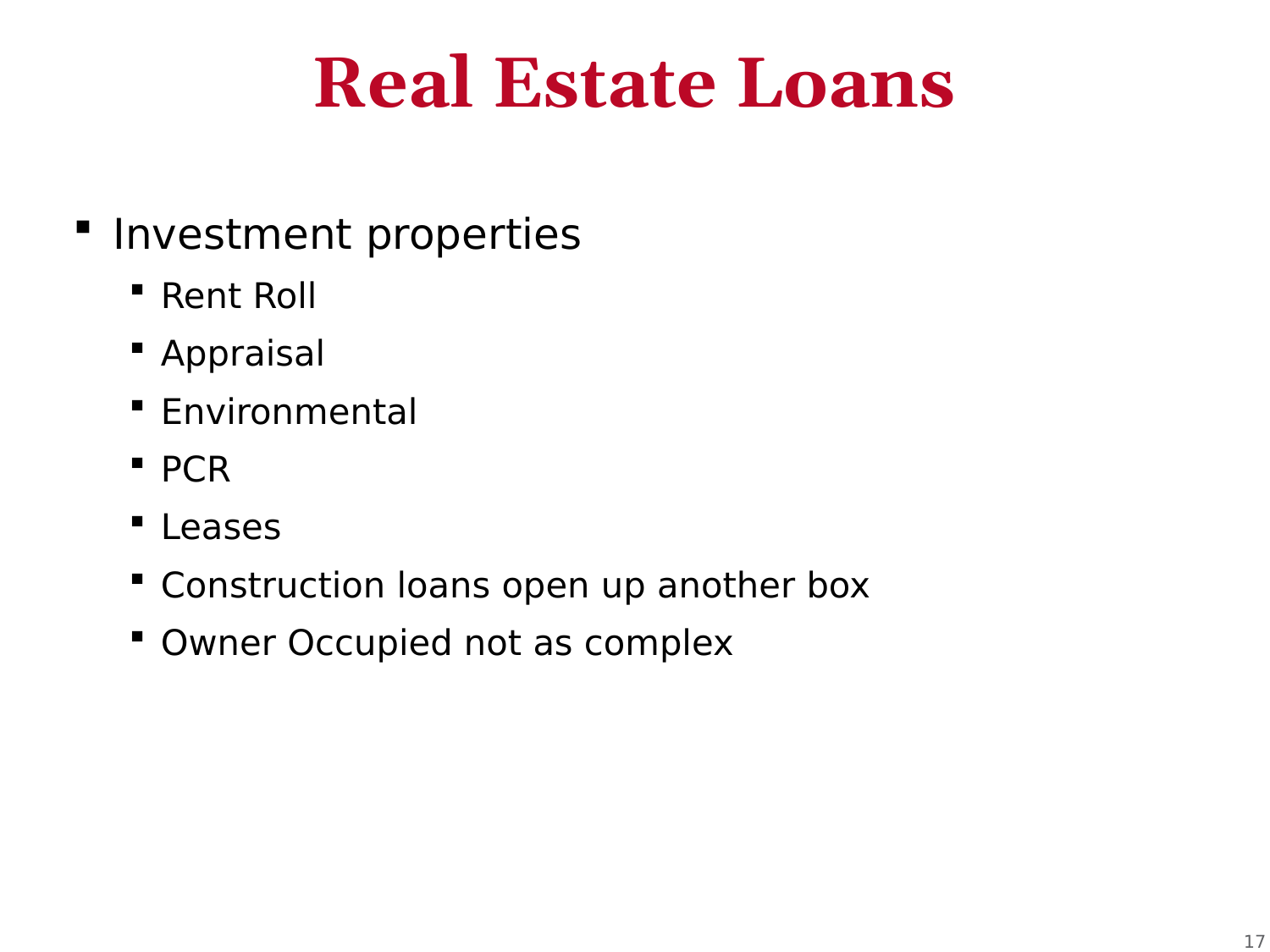

# Real Estate Loans
Investment properties
Rent Roll
Appraisal
Environmental
PCR
Leases
Construction loans open up another box
Owner Occupied not as complex
17